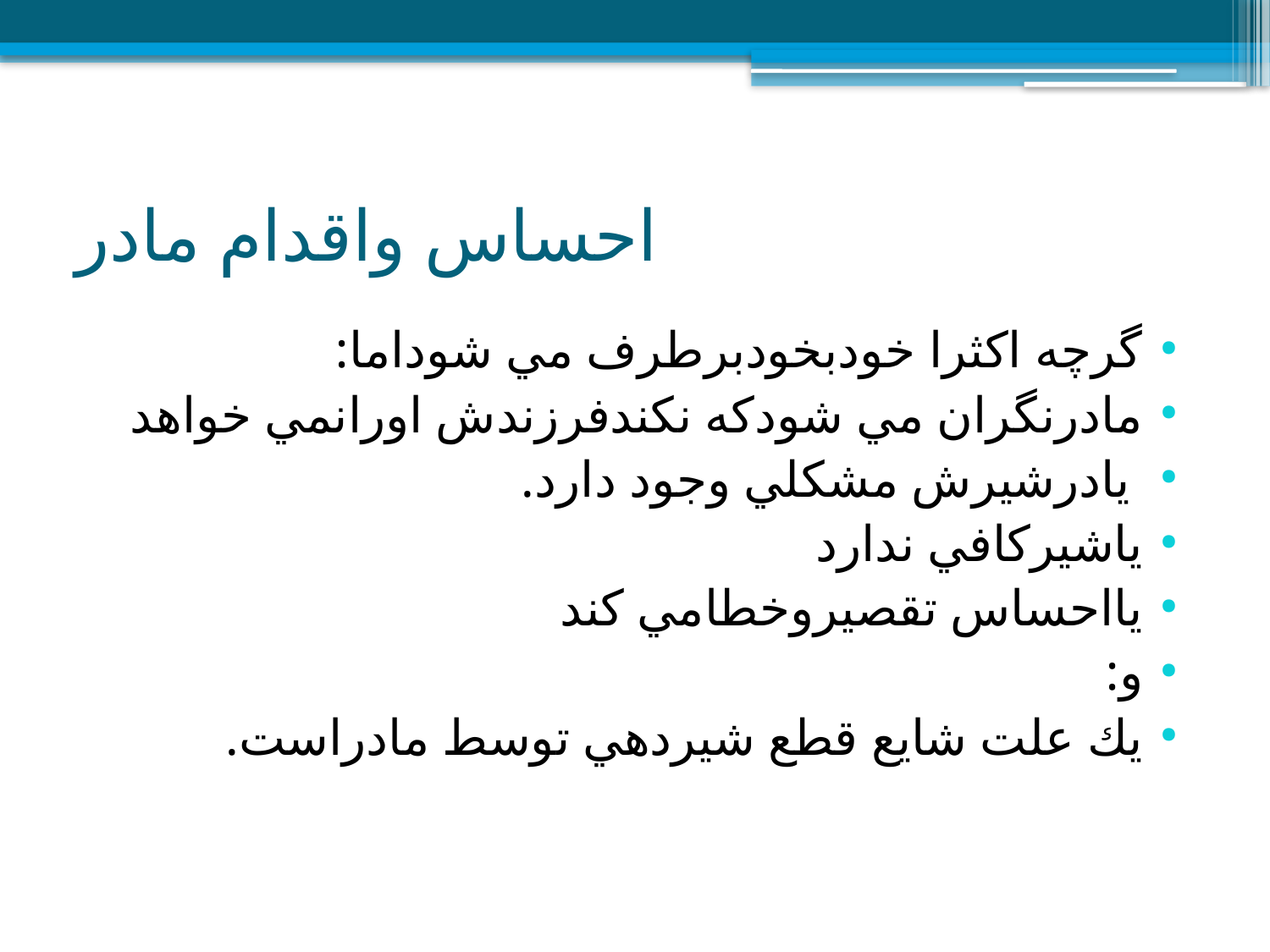

# احساس واقدام مادر
گرچه اكثرا خودبخودبرطرف مي شوداما:
مادرنگران مي شودكه نكندفرزندش اورانمي خواهد
 يادرشيرش مشكلي وجود دارد.
ياشيركافي ندارد
يااحساس تقصيروخطامي كند
و:
يك علت شايع قطع شيردهي توسط مادراست.